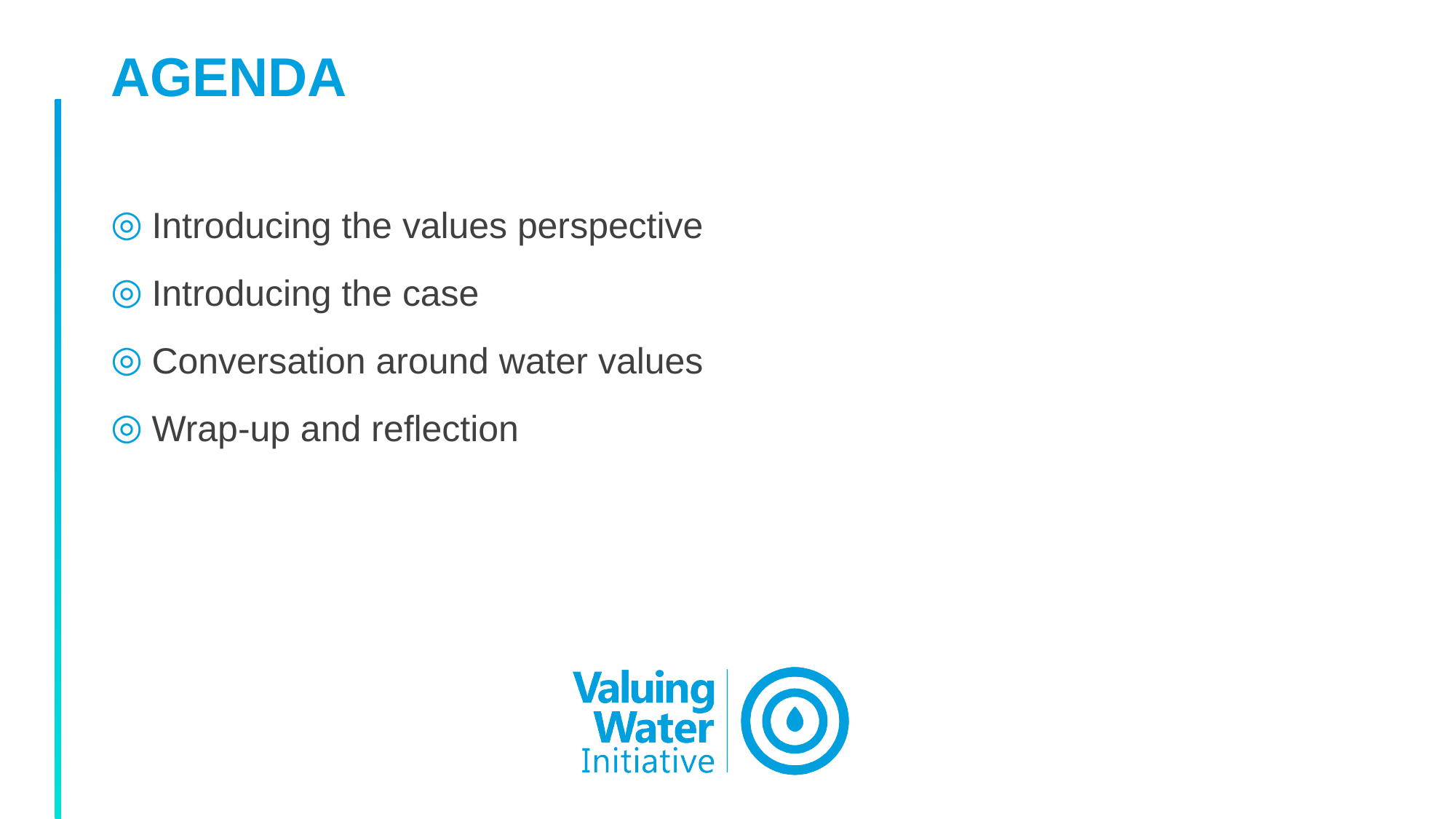

# AGENDA
Introducing the values perspective
Introducing the case
Conversation around water values
Wrap-up and reflection